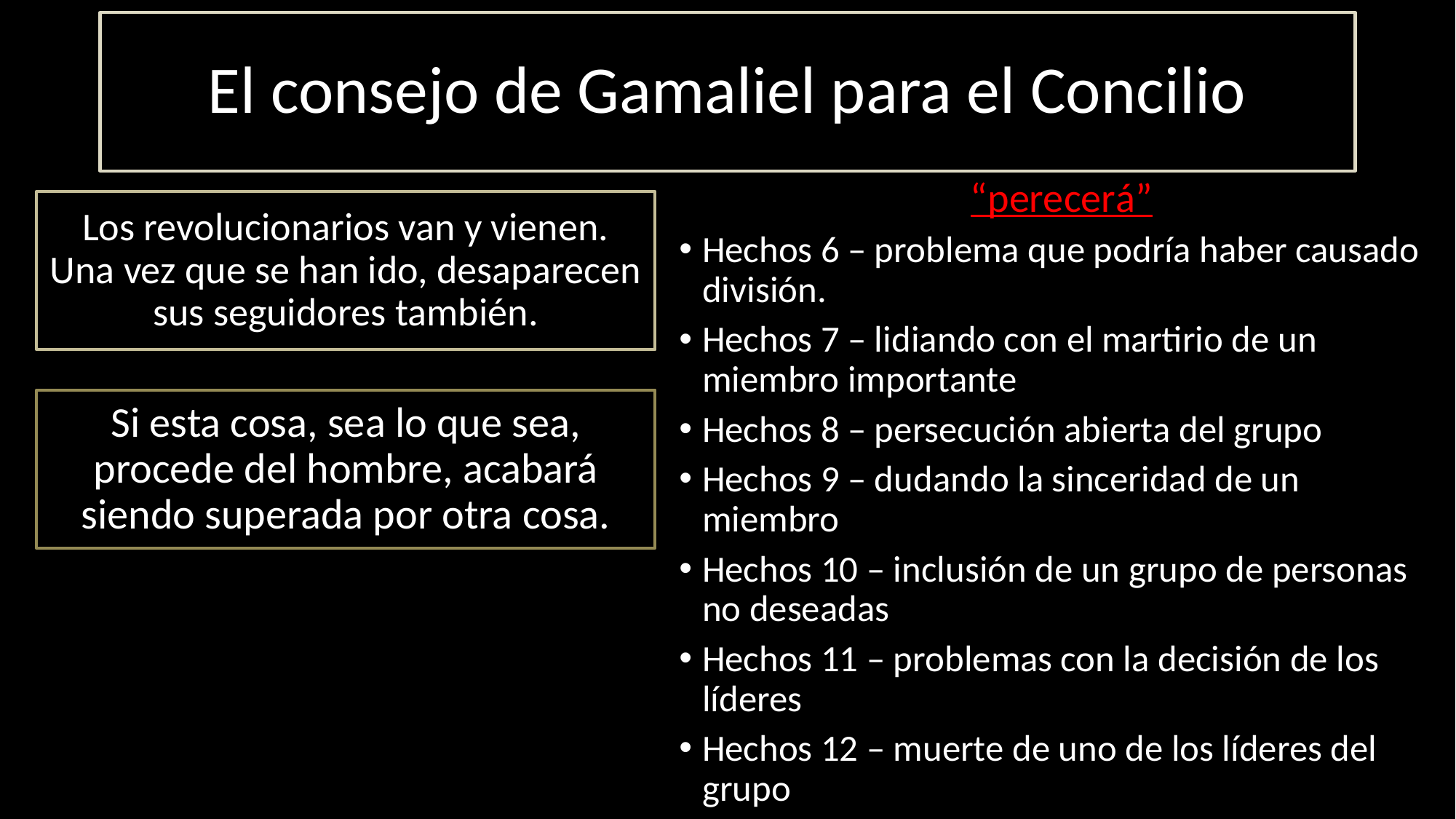

# El consejo de Gamaliel para el Concilio
“perecerá”
Hechos 6 – problema que podría haber causado división.
Hechos 7 – lidiando con el martirio de un miembro importante
Hechos 8 – persecución abierta del grupo
Hechos 9 – dudando la sinceridad de un miembro
Hechos 10 – inclusión de un grupo de personas no deseadas
Hechos 11 – problemas con la decisión de los líderes
Hechos 12 – muerte de uno de los líderes del grupo
Los revolucionarios van y vienen. Una vez que se han ido, desaparecen sus seguidores también.
Si esta cosa, sea lo que sea, procede del hombre, acabará siendo superada por otra cosa.